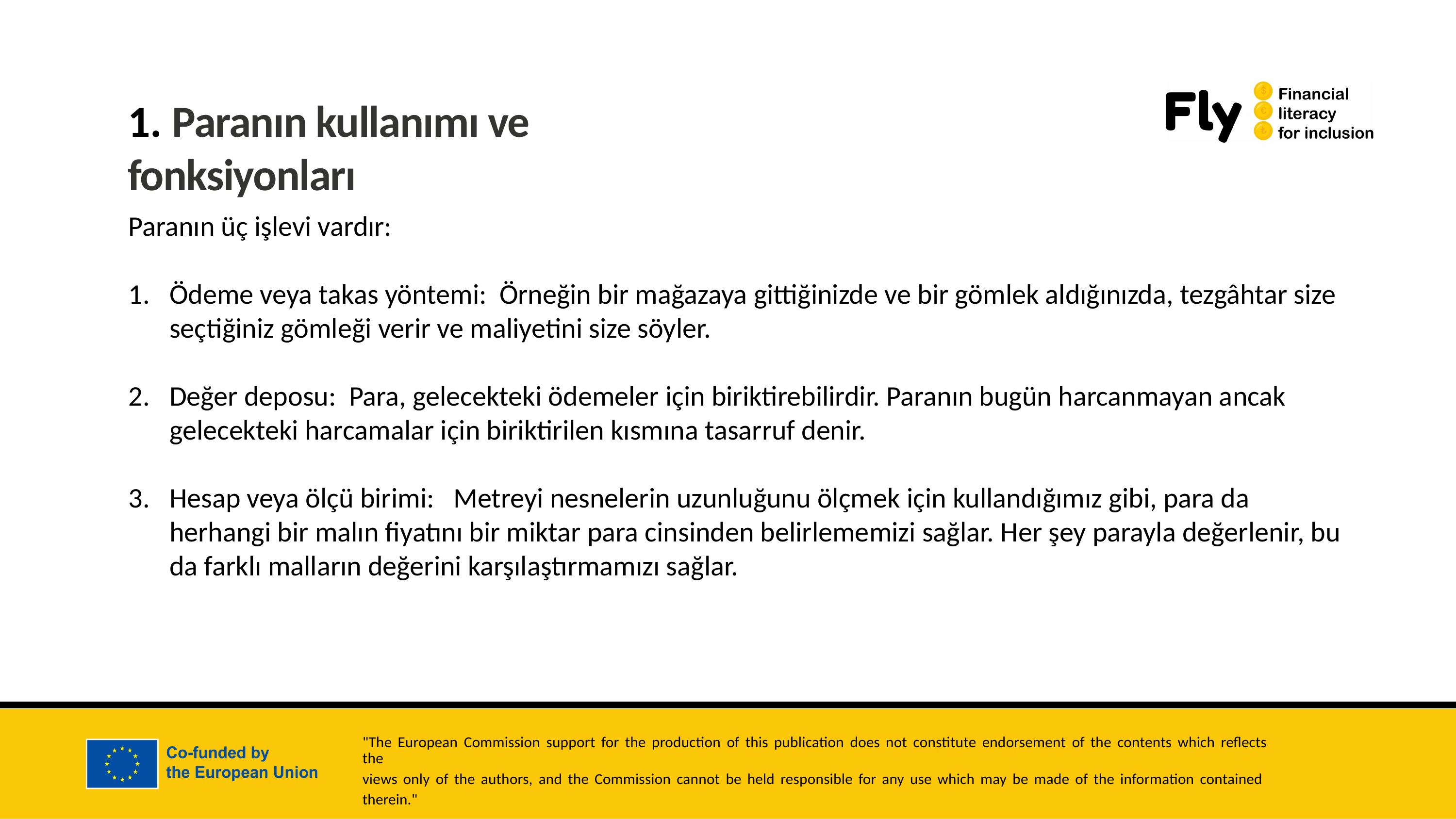

1. Paranın kullanımı ve fonksiyonları
Paranın üç işlevi vardır:

Ödeme veya takas yöntemi:  Örneğin bir mağazaya gittiğinizde ve bir gömlek aldığınızda, tezgâhtar size seçtiğiniz gömleği verir ve maliyetini size söyler.

Değer deposu:  Para, gelecekteki ödemeler için biriktirebilirdir. Paranın bugün harcanmayan ancak gelecekteki harcamalar için biriktirilen kısmına tasarruf denir.

Hesap veya ölçü birimi:   Metreyi nesnelerin uzunluğunu ölçmek için kullandığımız gibi, para da herhangi bir malın fiyatını bir miktar para cinsinden belirlememizi sağlar. Her şey parayla değerlenir, bu da farklı malların değerini karşılaştırmamızı sağlar.